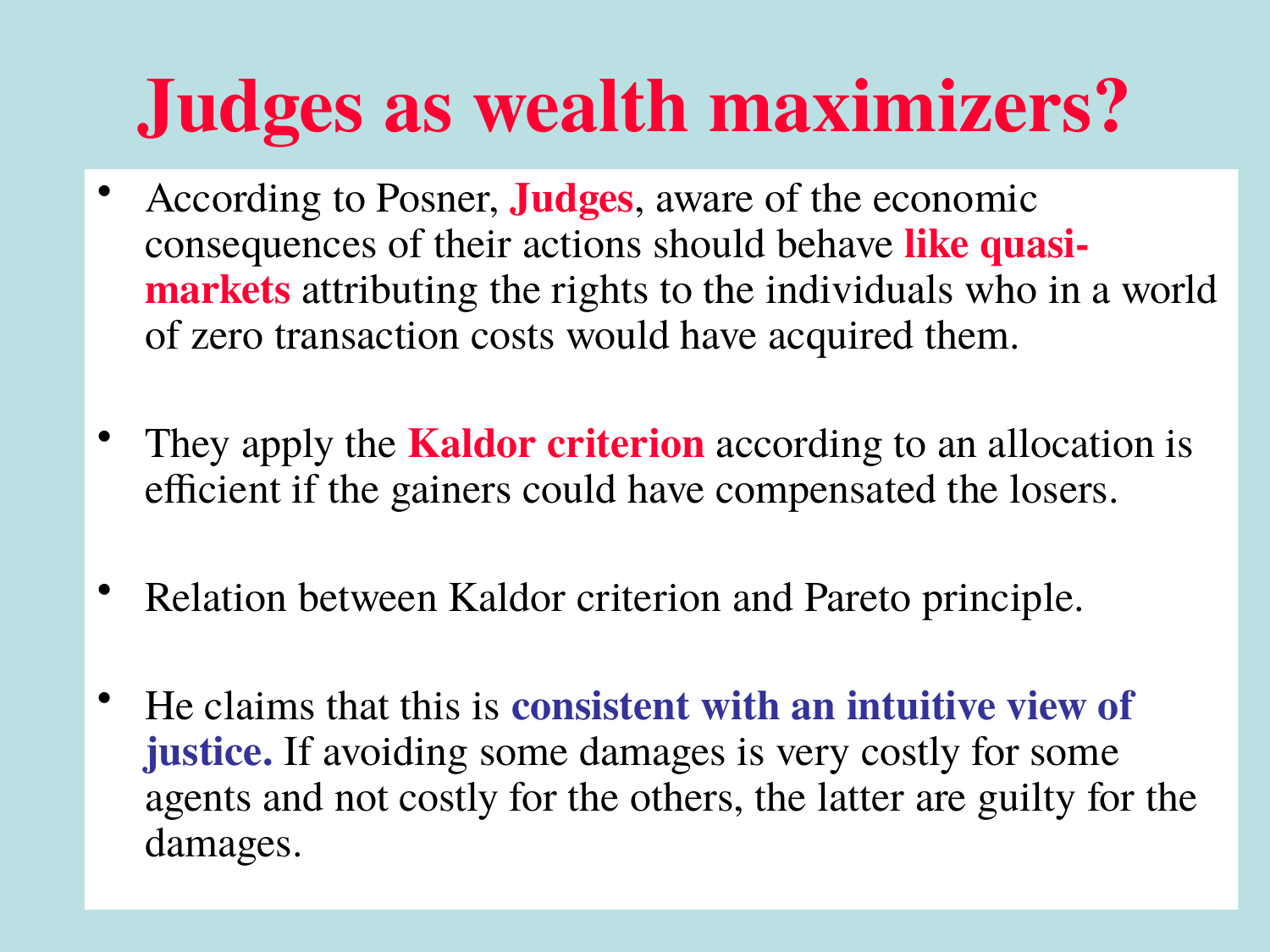

# Judges as wealth maximizers?
According to Posner, Judges, aware of the economic consequences of their actions should behave like quasi-markets attributing the rights to the individuals who in a world of zero transaction costs would have acquired them.

They apply the Kaldor criterion according to an allocation is efficient if the gainers could have compensated the losers.

Relation between Kaldor criterion and Pareto principle.

He claims that this is consistent with an intuitive view of justice. If avoiding some damages is very costly for some agents and not costly for the others, the latter are guilty for the damages.